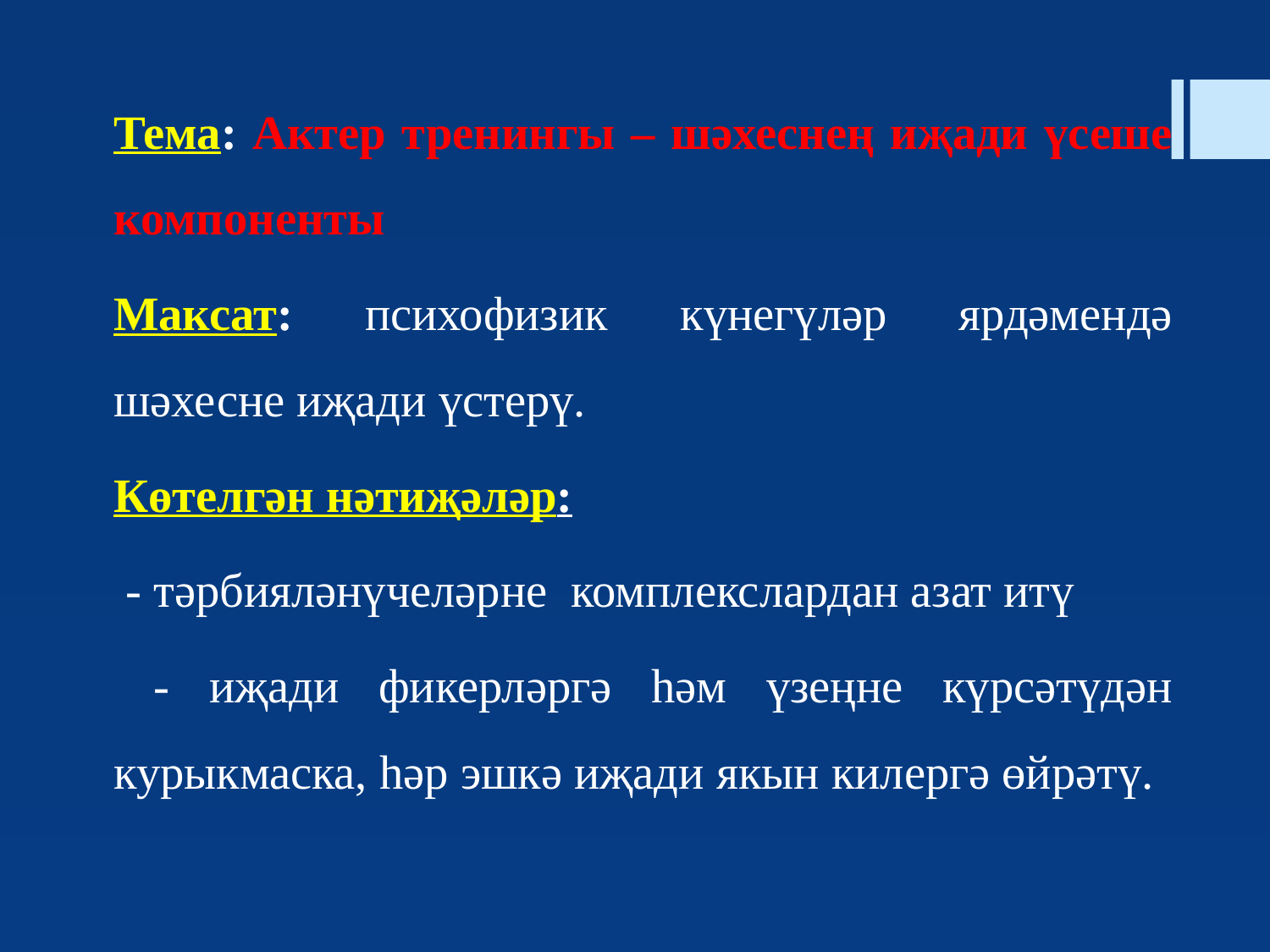

Тема: Актер тренингы – шәхеснең иҗади үсеше компоненты
Максат: психофизик күнегүләр ярдәмендә шәхесне иҗади үстерү.
Көтелгән нәтиҗәләр:
 - тәрбияләнүчеләрне  комплекслардан азат итү
 - иҗади фикерләргә һәм үзеңне күрсәтүдән курыкмаска, һәр эшкә иҗади якын килергә өйрәтү.

#